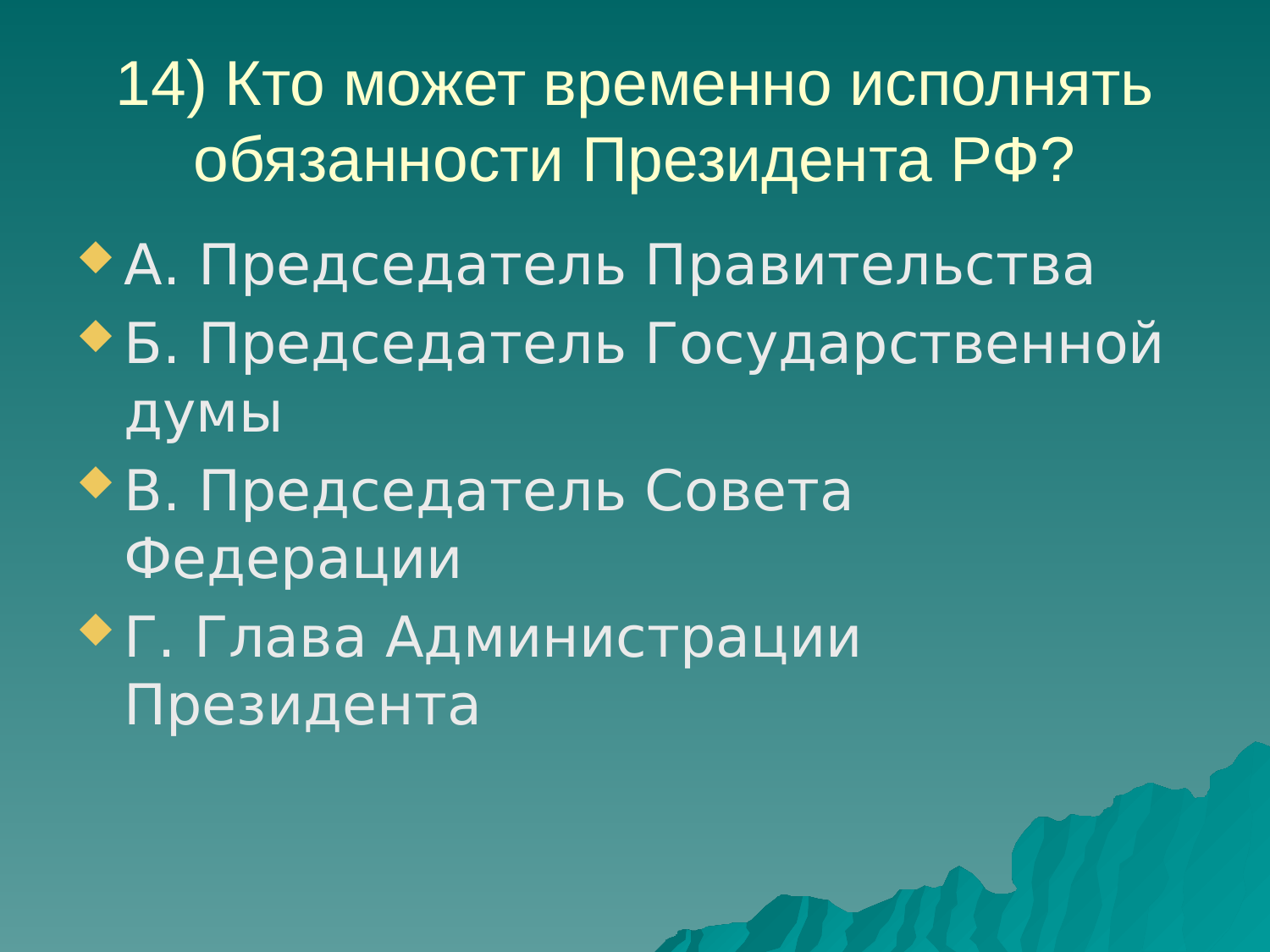

# 14) Кто может временно исполнять обязанности Президента РФ?
А. Председатель Правительства
Б. Председатель Государственной думы
В. Председатель Совета Федерации
Г. Глава Администрации Президента